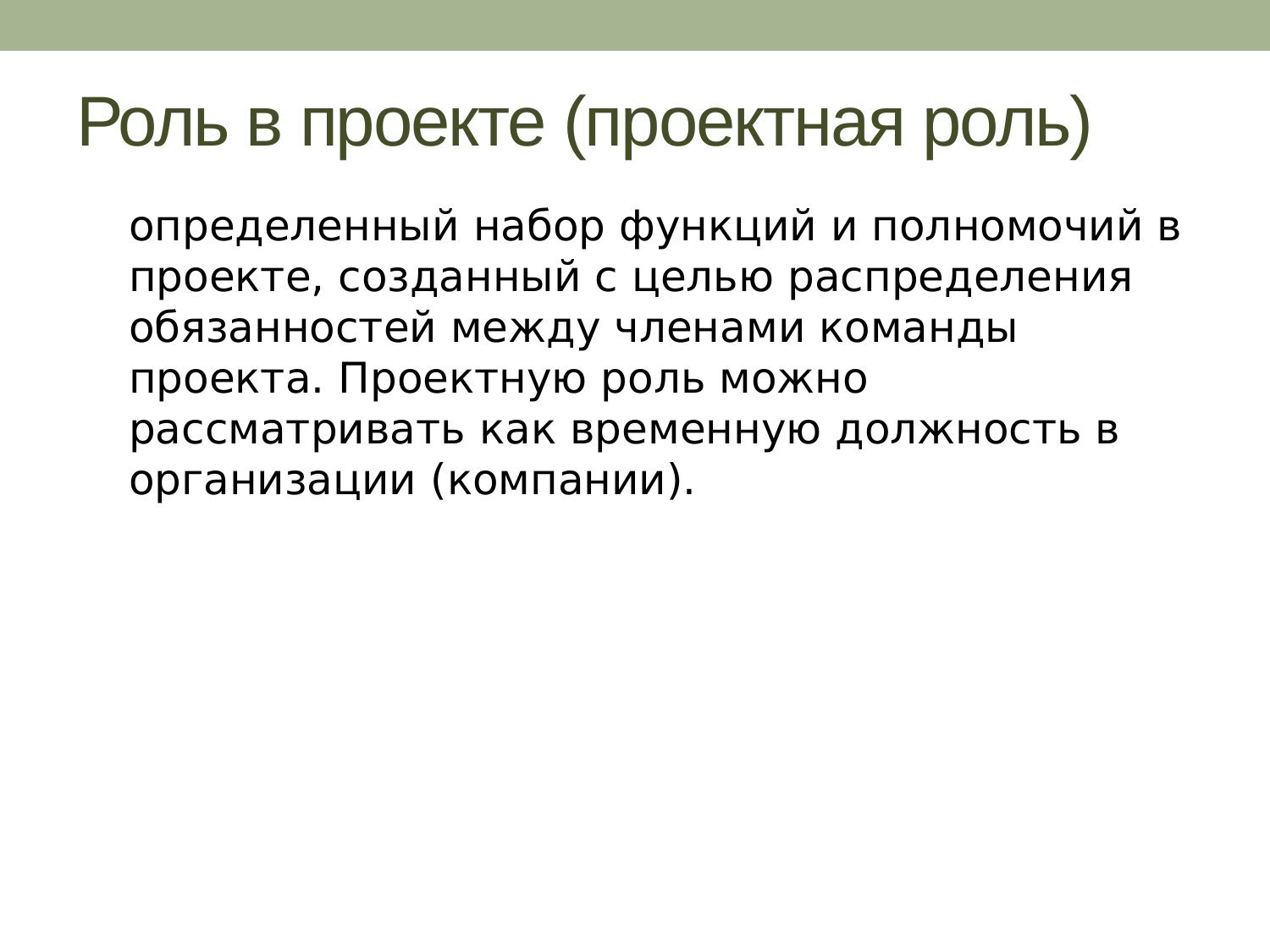

# Роль в проекте (проектная роль)
определенный набор функций и полномочий в проекте, созданный с целью распределения обязанностей между членами команды проекта. Проектную роль можно рассматривать как временную должность в организации (компании).